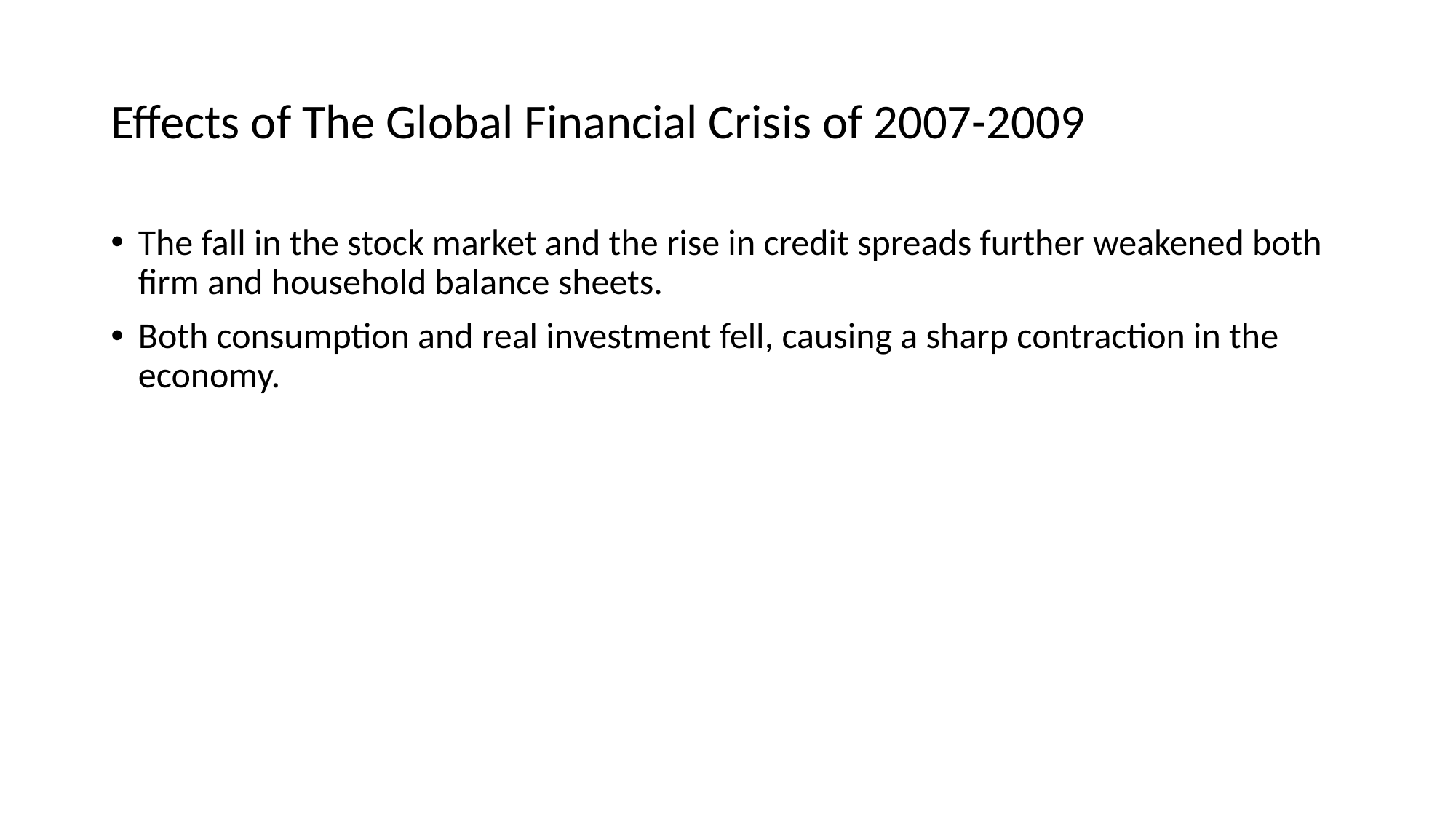

# Effects of The Global Financial Crisis of 2007-2009
The fall in the stock market and the rise in credit spreads further weakened both firm and household balance sheets.
Both consumption and real investment fell, causing a sharp contraction in the economy.